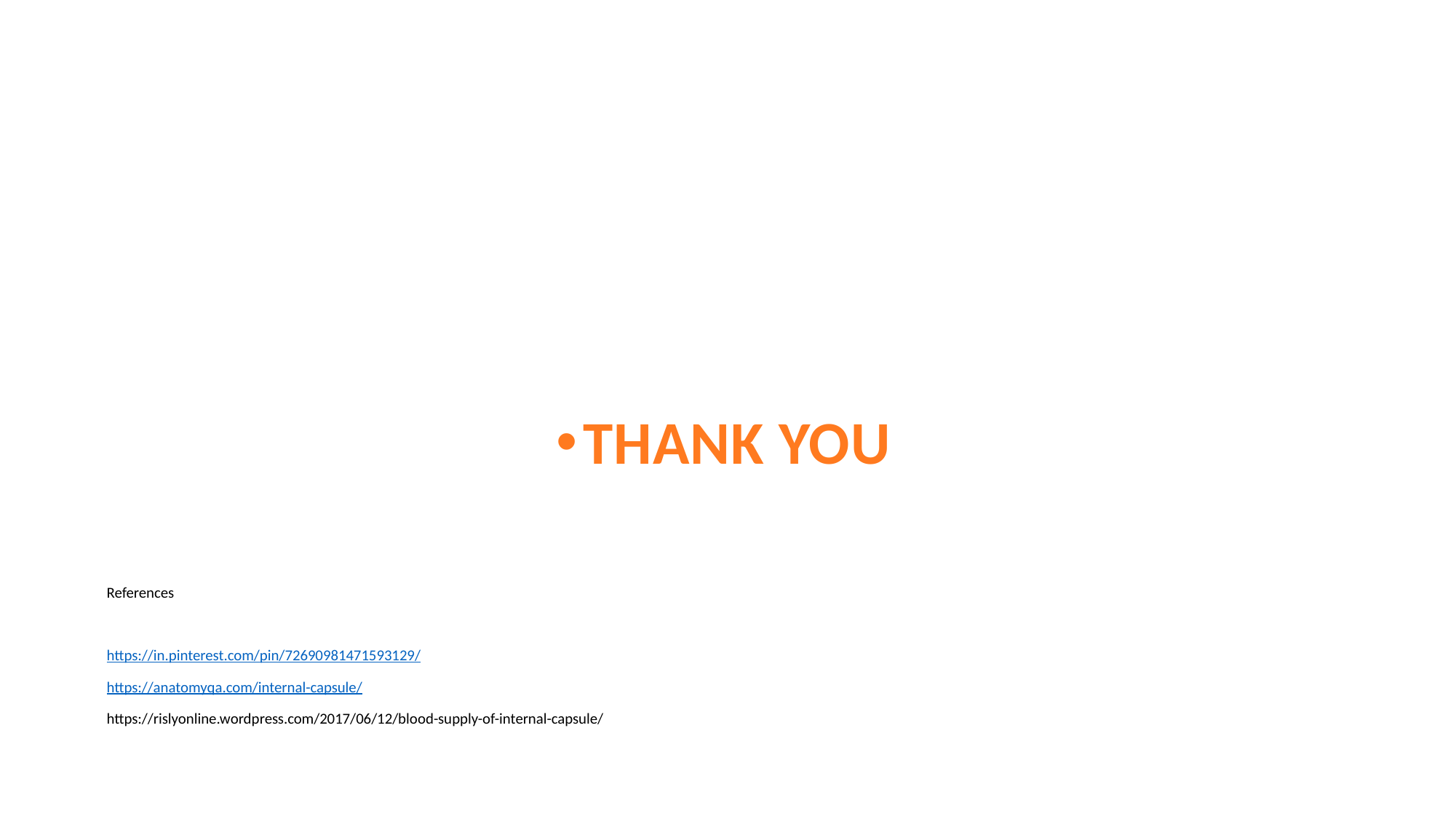

#

THANK YOU

References

https://in.pinterest.com/pin/72690981471593129/
https://anatomyqa.com/internal-capsule/
https://rislyonline.wordpress.com/2017/06/12/blood-supply-of-internal-capsule/